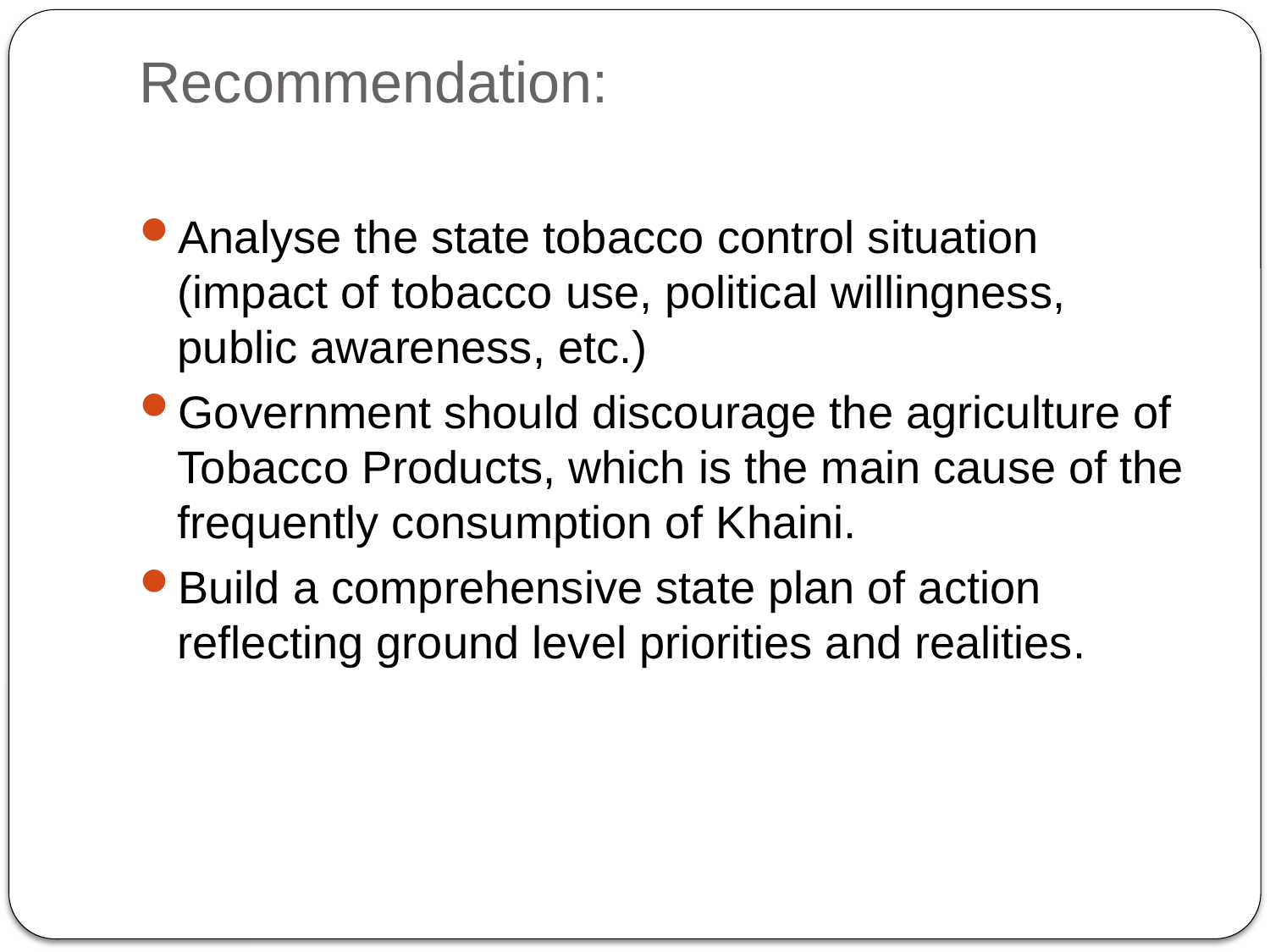

# Recommendation:
Analyse the state tobacco control situation (impact of tobacco use, political willingness, public awareness, etc.)
Government should discourage the agriculture of Tobacco Products, which is the main cause of the frequently consumption of Khaini.
Build a comprehensive state plan of action reflecting ground level priorities and realities.